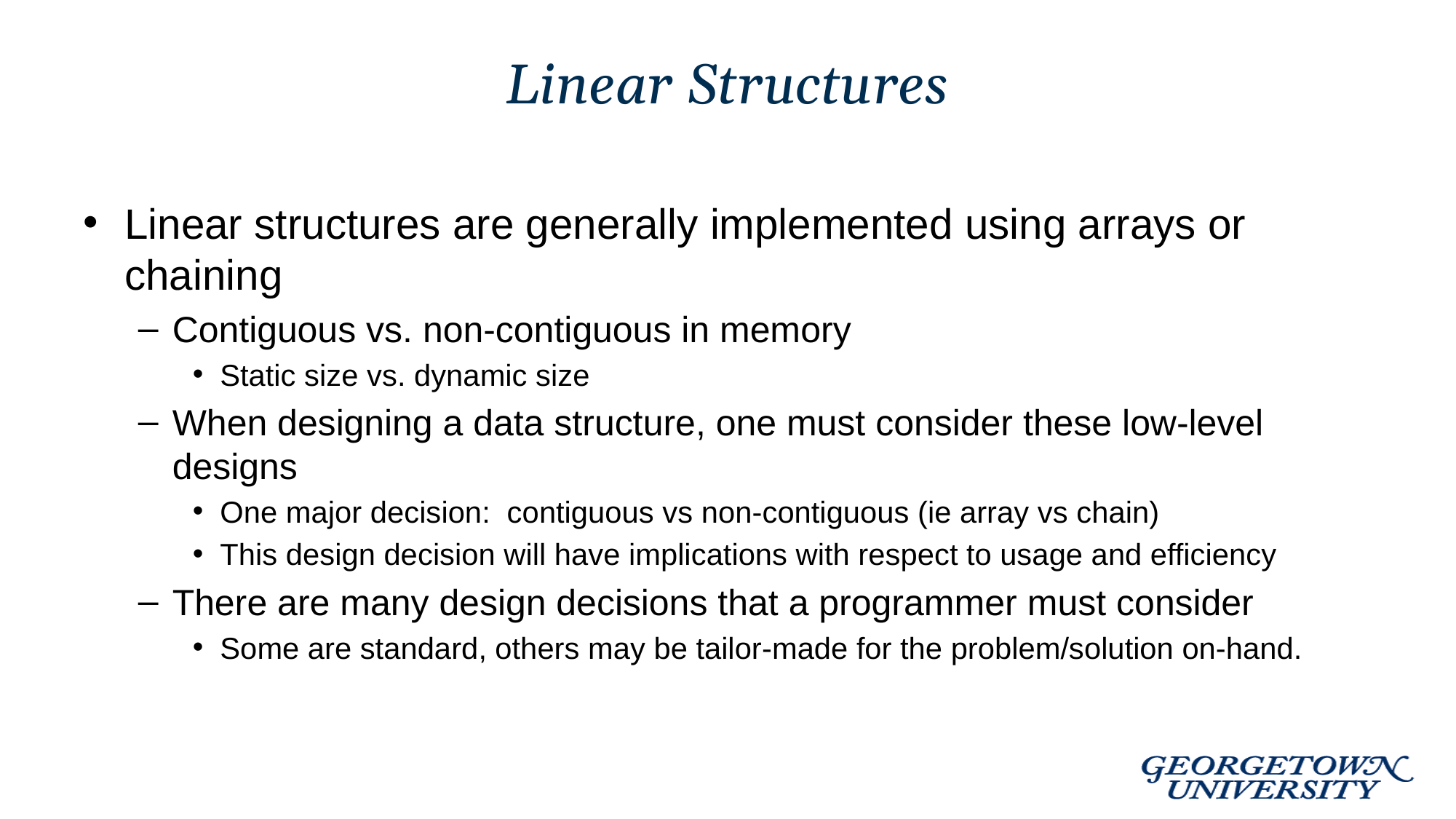

# Linear Structures
Linear structures are generally implemented using arrays or chaining
Contiguous vs. non-contiguous in memory
Static size vs. dynamic size
When designing a data structure, one must consider these low-level designs
One major decision:  contiguous vs non-contiguous (ie array vs chain)
This design decision will have implications with respect to usage and efficiency
There are many design decisions that a programmer must consider
Some are standard, others may be tailor-made for the problem/solution on-hand.